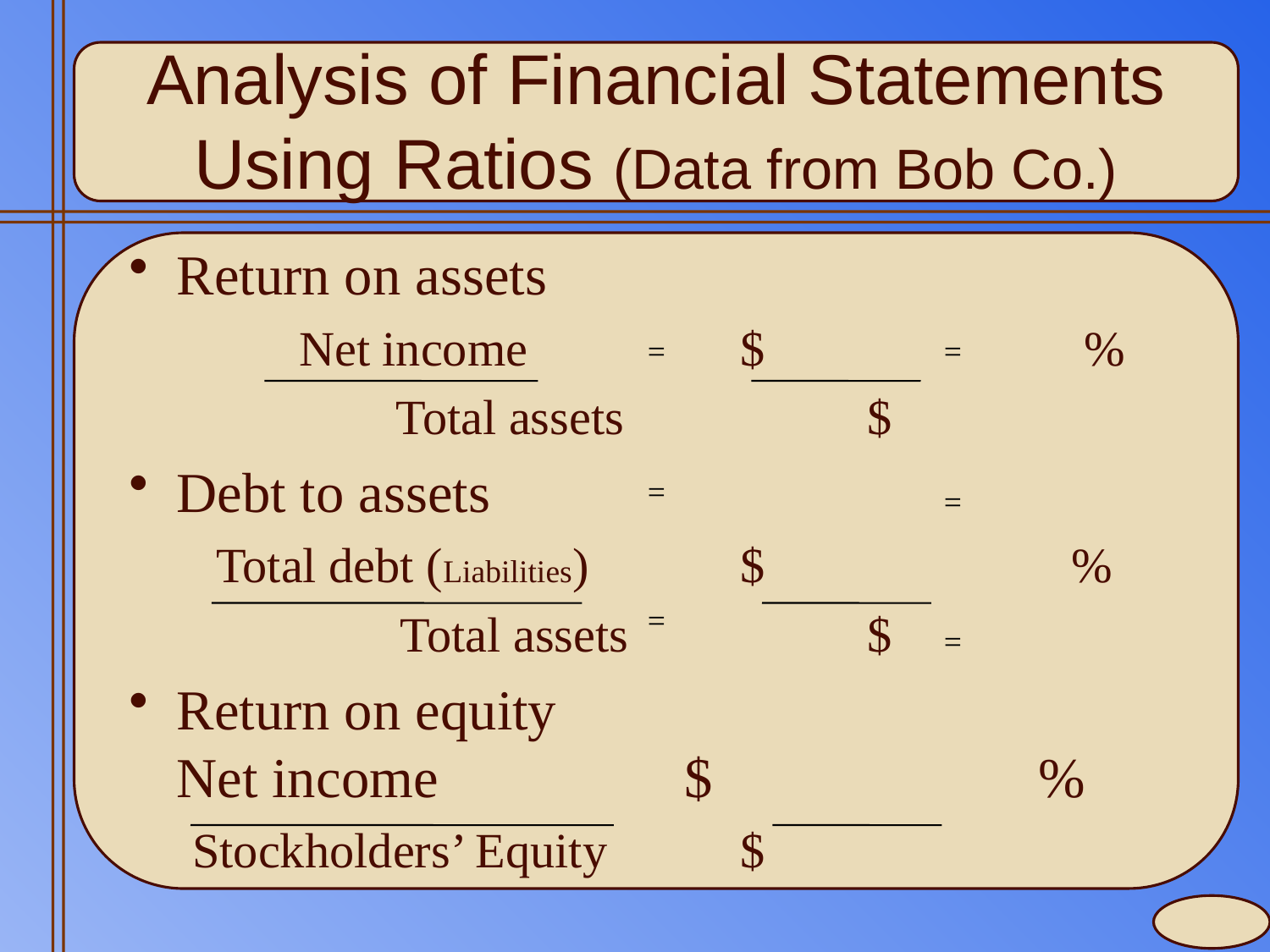

# Analysis of Financial Statements Using Ratios (Data from Bob Co.)
Return on assets
         Net income		$                          %
		   Total assets		$
Debt to assets
  Total debt (Liabilities)		$                         %
		   Total assets		$
Return on equity                                            	Net income		$                       %
Stockholders’ Equity		$
=

=

=

=

=

=